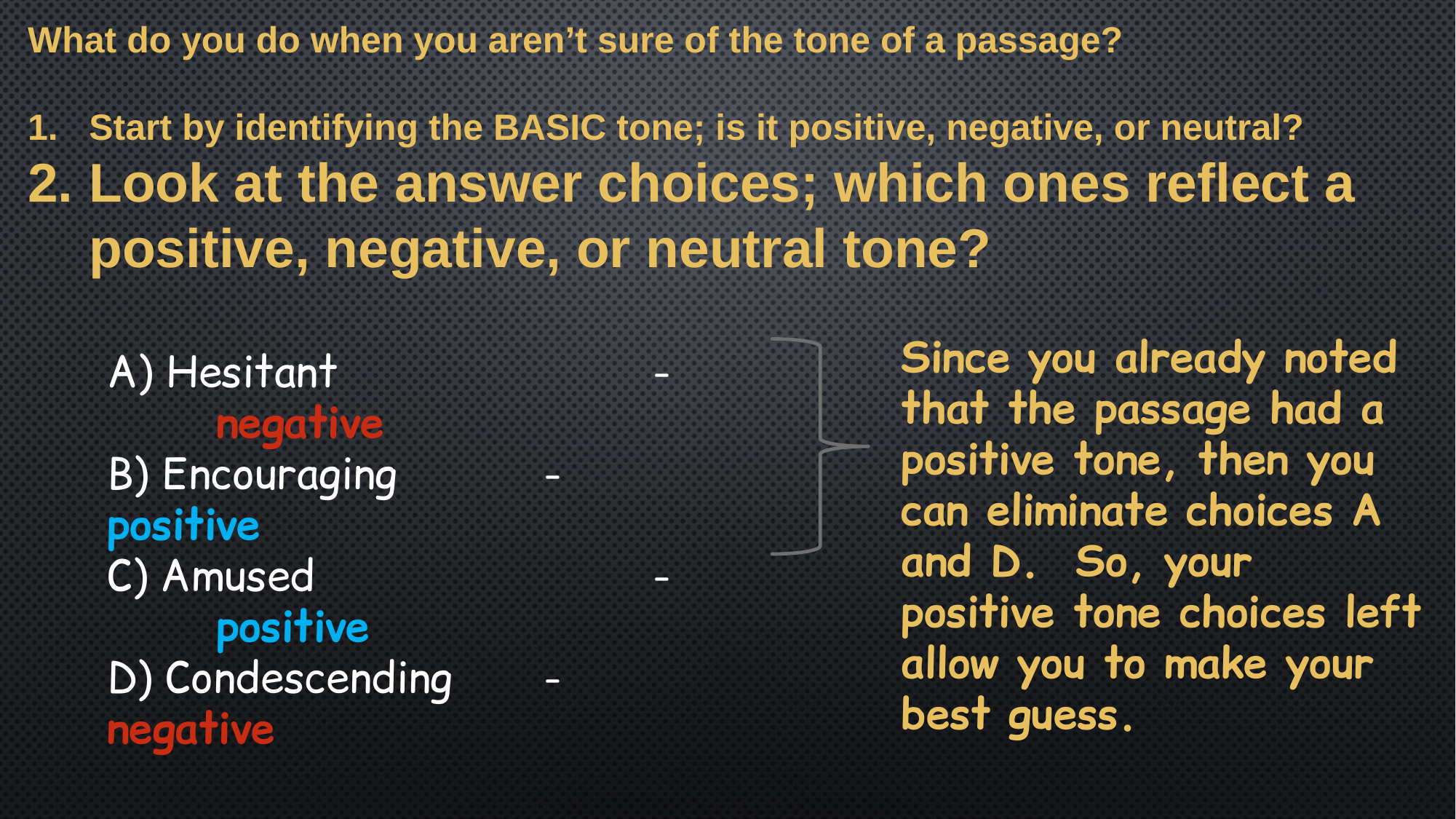

What do you do when you aren’t sure of the tone of a passage?

Start by identifying the BASIC tone; is it positive, negative, or neutral?
Look at the answer choices; which ones reflect a positive, negative, or neutral tone?
Since you already noted that the passage had a positive tone, then you can eliminate choices A and D.  So, your positive tone choices left allow you to make your best guess.
A) Hesitant			-		negative
B) Encouraging		-		positive
C) Amused				-		positive
D) Condescending	-		negative